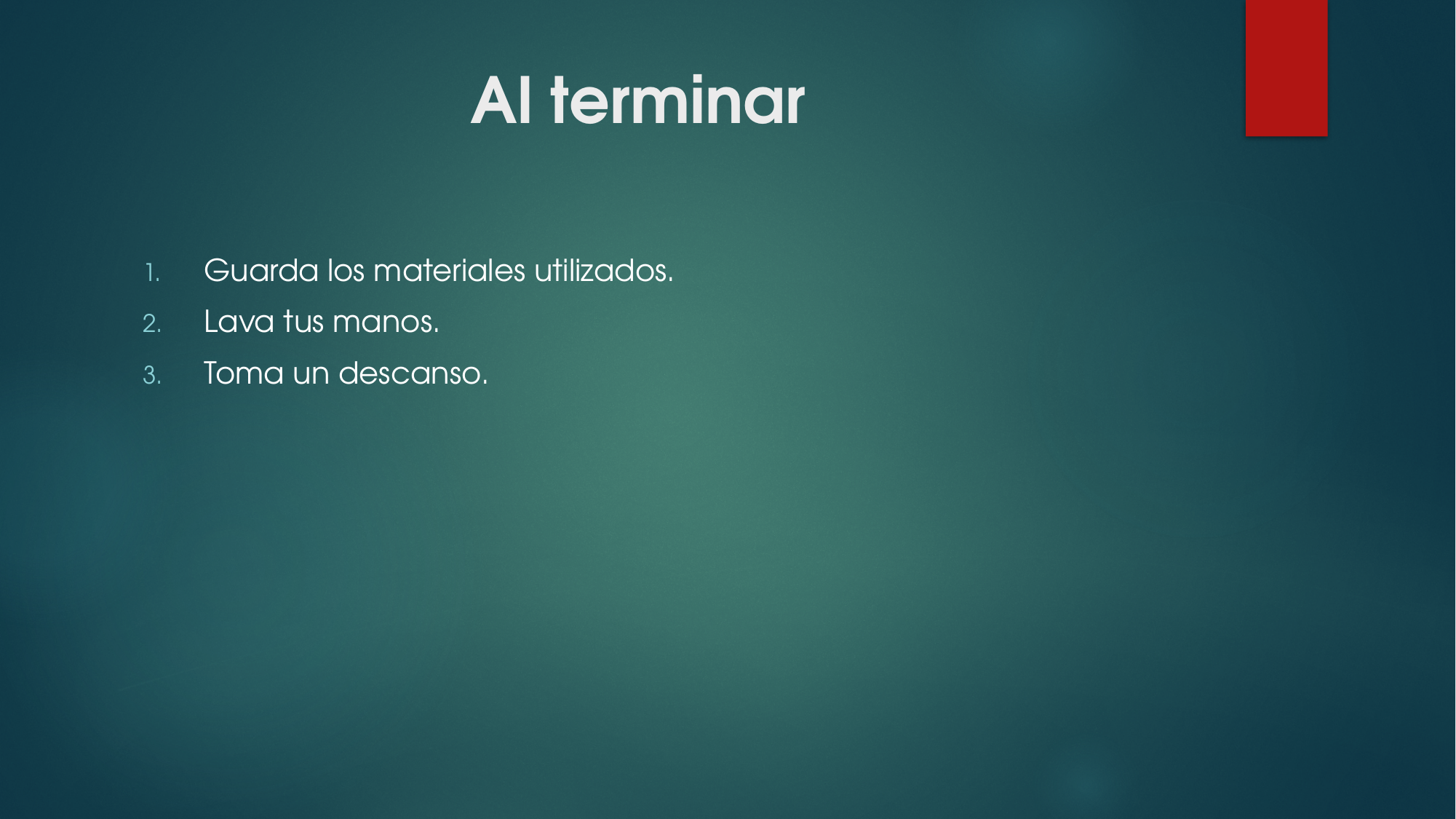

# Al terminar
Guarda los materiales utilizados.
Lava tus manos.
Toma un descanso.